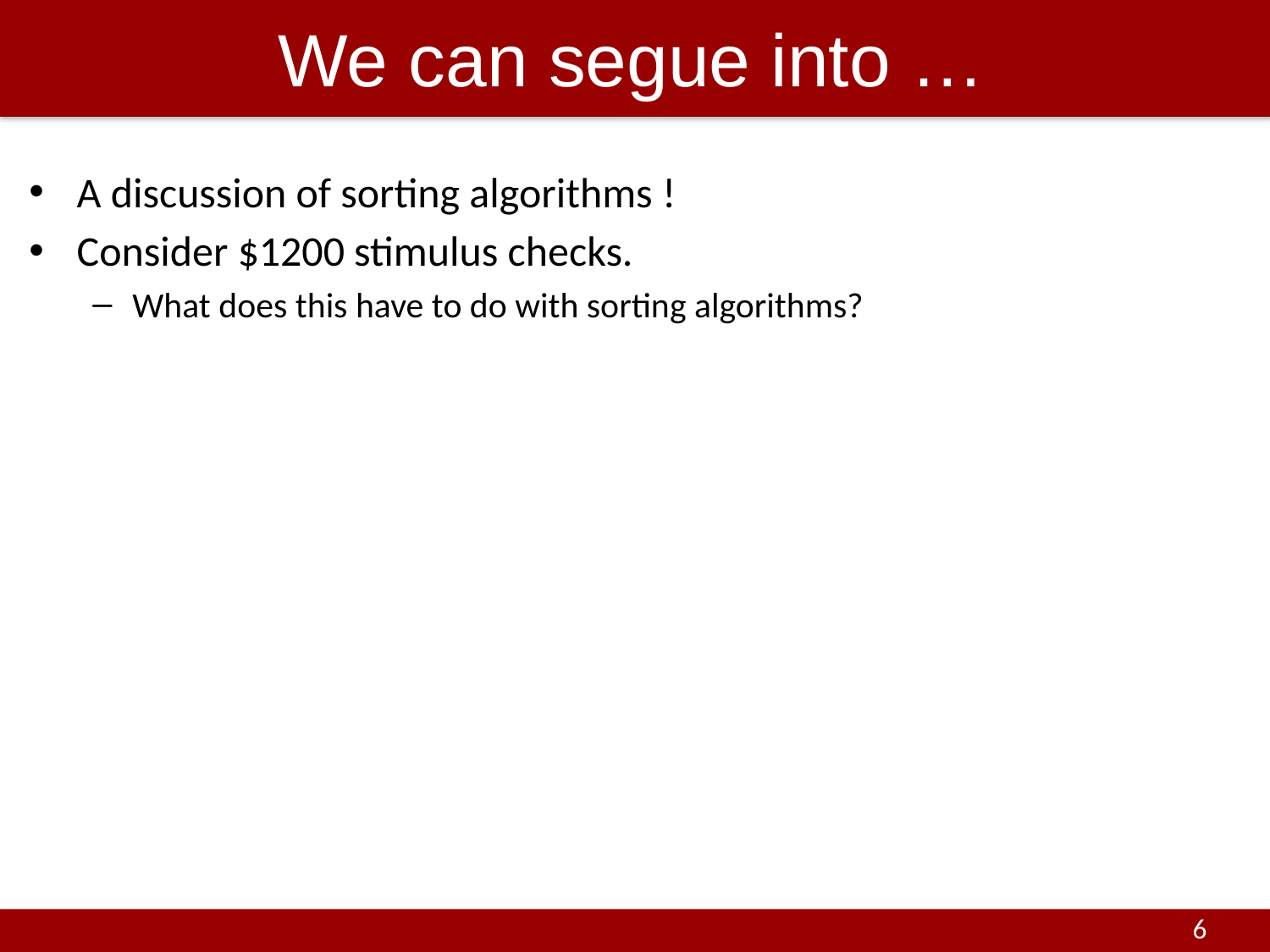

# We can segue into …
A discussion of sorting algorithms !
Consider $1200 stimulus checks.
What does this have to do with sorting algorithms?